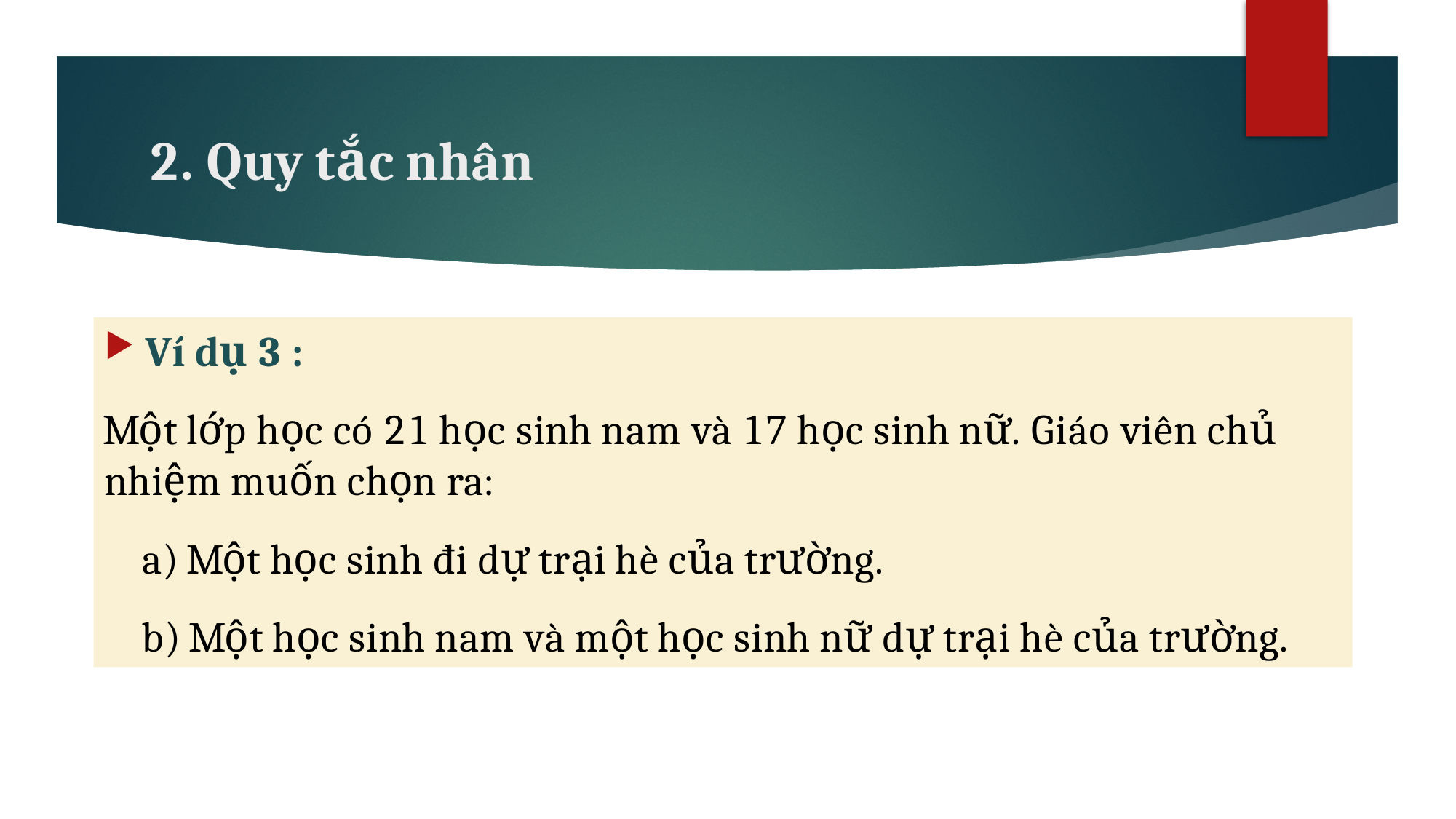

# 2. Quy tắc nhân
Ví dụ 3 :
Một lớp học có 21 học sinh nam và 17 học sinh nữ. Giáo viên chủ nhiệm muốn chọn ra:
    a) Một học sinh đi dự trại hè của trường.
    b) Một học sinh nam và một học sinh nữ dự trại hè của trường.